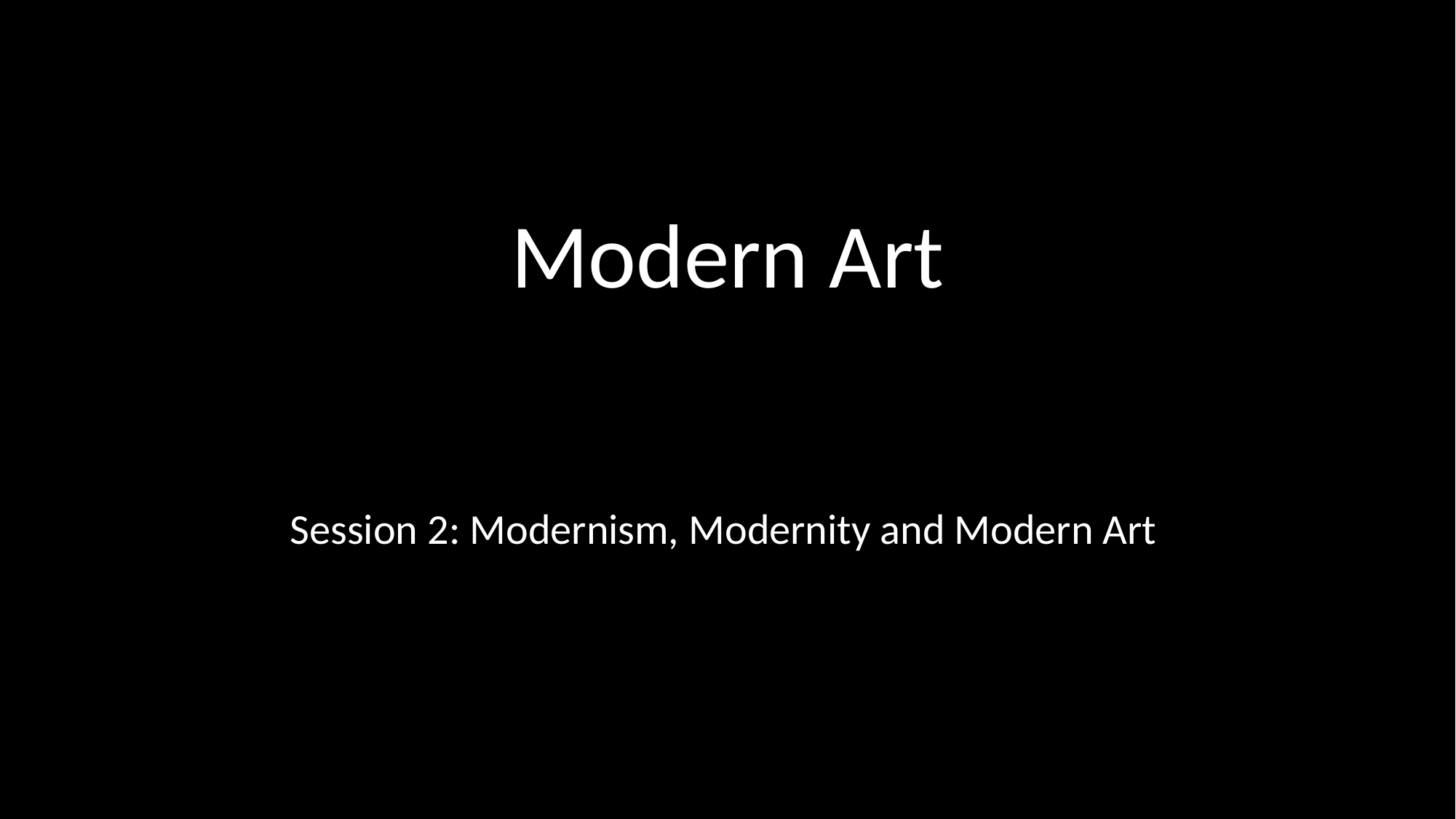

# Modern Art
Session 2: Modernism, Modernity and Modern Art